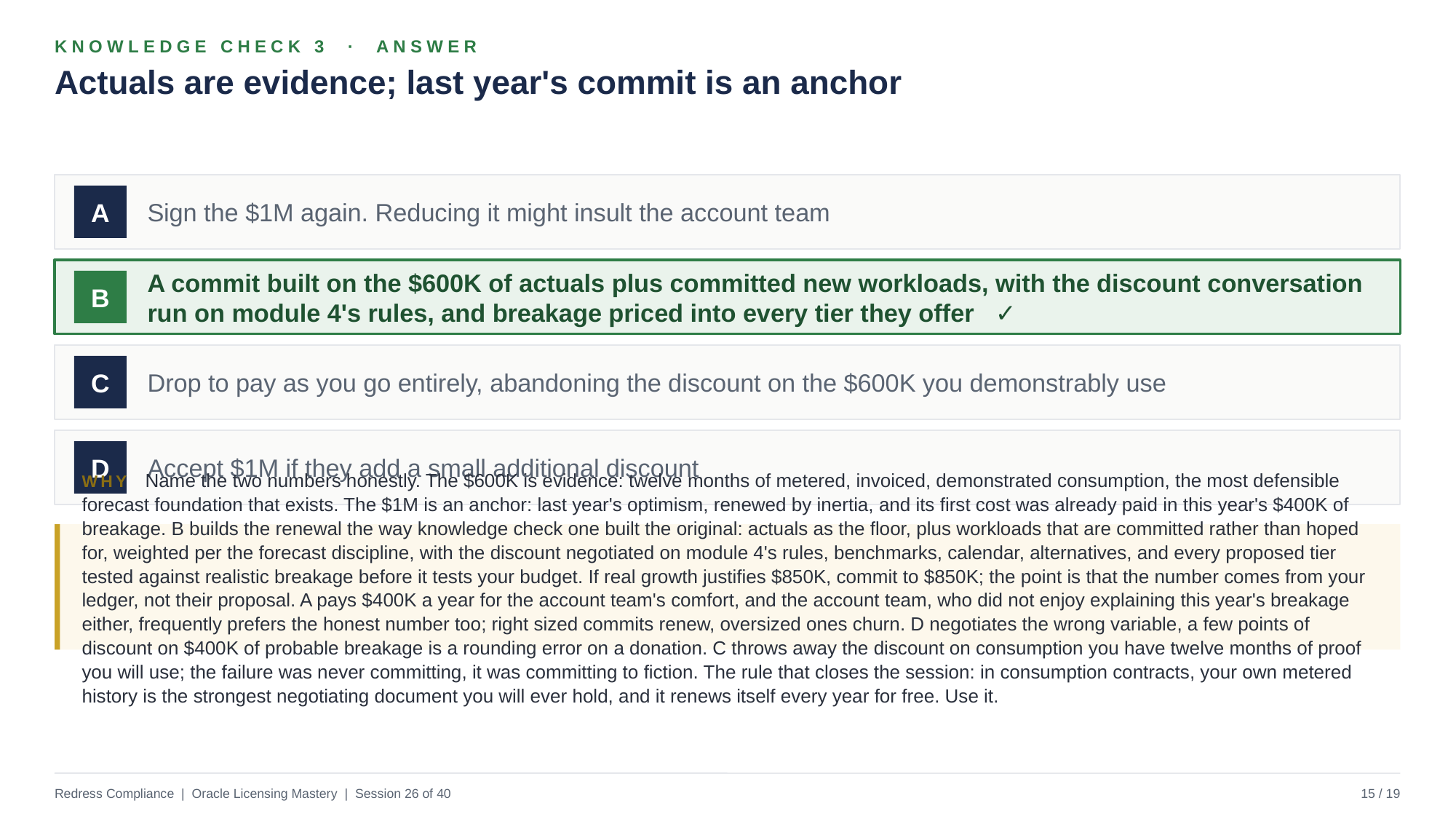

KNOWLEDGE CHECK 3  ·  ANSWER
Actuals are evidence; last year's commit is an anchor

Sign the $1M again. Reducing it might insult the account team

A

A commit built on the $600K of actuals plus committed new workloads, with the discount conversation run on module 4's rules, and breakage priced into every tier they offer   ✓

B

Drop to pay as you go entirely, abandoning the discount on the $600K you demonstrably use

C

Accept $1M if they add a small additional discount

D

WHY  Name the two numbers honestly. The $600K is evidence: twelve months of metered, invoiced, demonstrated consumption, the most defensible forecast foundation that exists. The $1M is an anchor: last year's optimism, renewed by inertia, and its first cost was already paid in this year's $400K of breakage. B builds the renewal the way knowledge check one built the original: actuals as the floor, plus workloads that are committed rather than hoped for, weighted per the forecast discipline, with the discount negotiated on module 4's rules, benchmarks, calendar, alternatives, and every proposed tier tested against realistic breakage before it tests your budget. If real growth justifies $850K, commit to $850K; the point is that the number comes from your ledger, not their proposal. A pays $400K a year for the account team's comfort, and the account team, who did not enjoy explaining this year's breakage either, frequently prefers the honest number too; right sized commits renew, oversized ones churn. D negotiates the wrong variable, a few points of discount on $400K of probable breakage is a rounding error on a donation. C throws away the discount on consumption you have twelve months of proof you will use; the failure was never committing, it was committing to fiction. The rule that closes the session: in consumption contracts, your own metered history is the strongest negotiating document you will ever hold, and it renews itself every year for free. Use it.

Redress Compliance  |  Oracle Licensing Mastery  |  Session 26 of 40
15 / 19